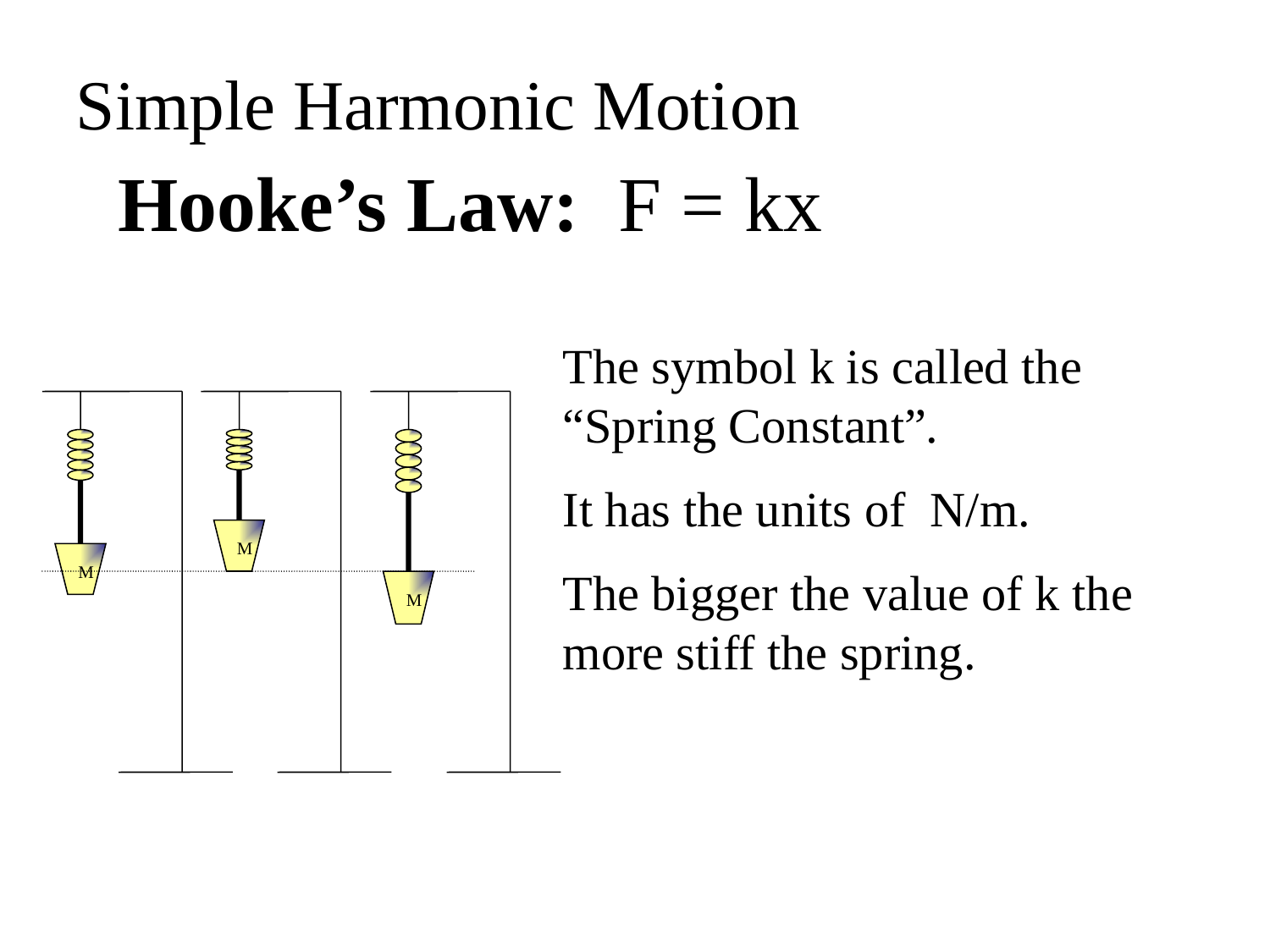

Simple Harmonic Motion
Hooke’s Law:  F = kx
The symbol k is called the “Spring Constant”.
It has the units of  N/m.
The bigger the value of k the more stiff the spring.

M

M

M